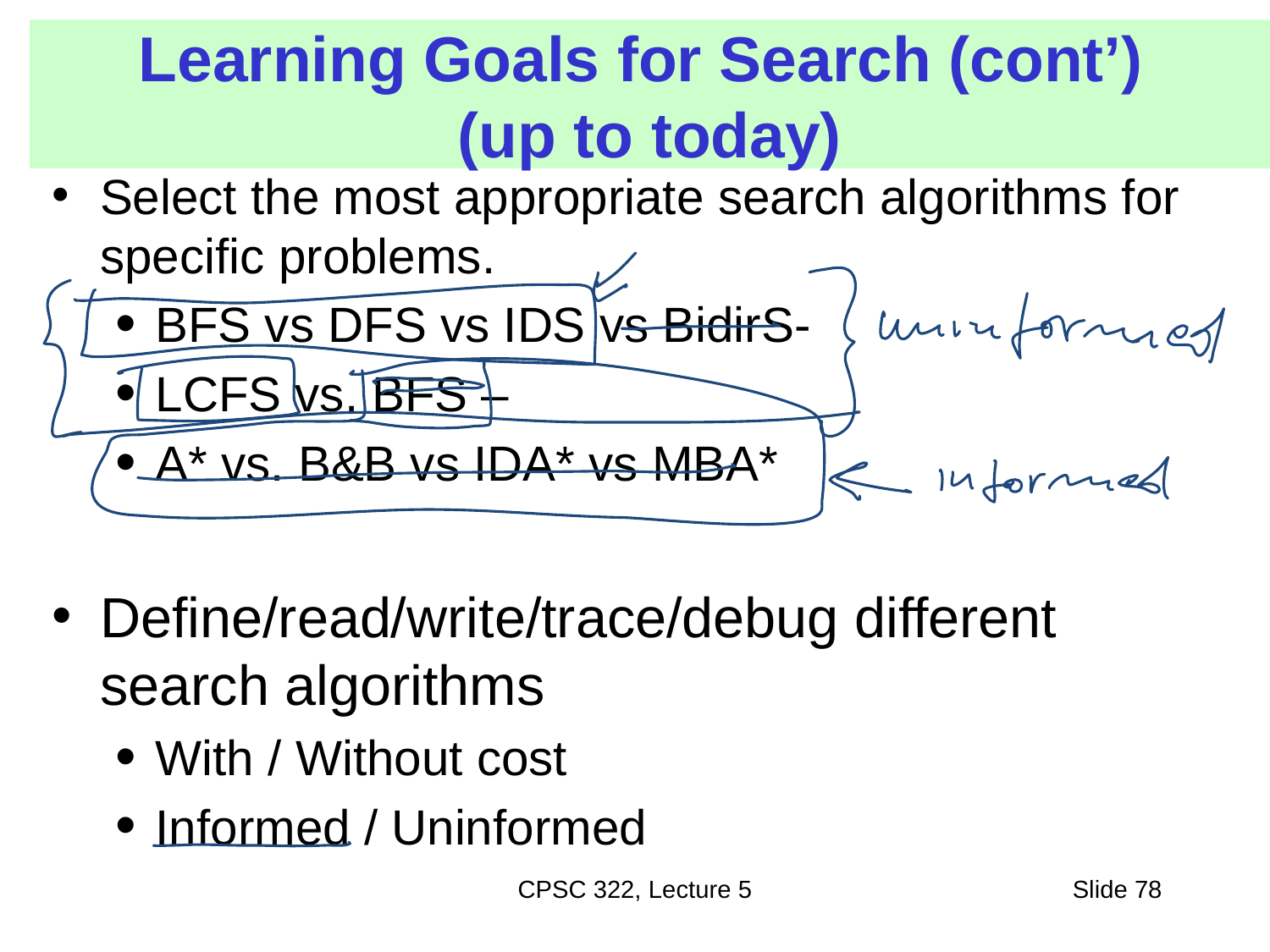

Learning Goals for Search (cont’)
(up to today)
#
Select the most appropriate search algorithms for specific problems.
BFS vs DFS vs IDS vs BidirS-
LCFS vs. BFS –
A* vs. B&B vs IDA* vs MBA*

Define/read/write/trace/debug different search algorithms
With / Without cost
Informed / Uninformed
CPSC 322, Lecture 5
Slide 78